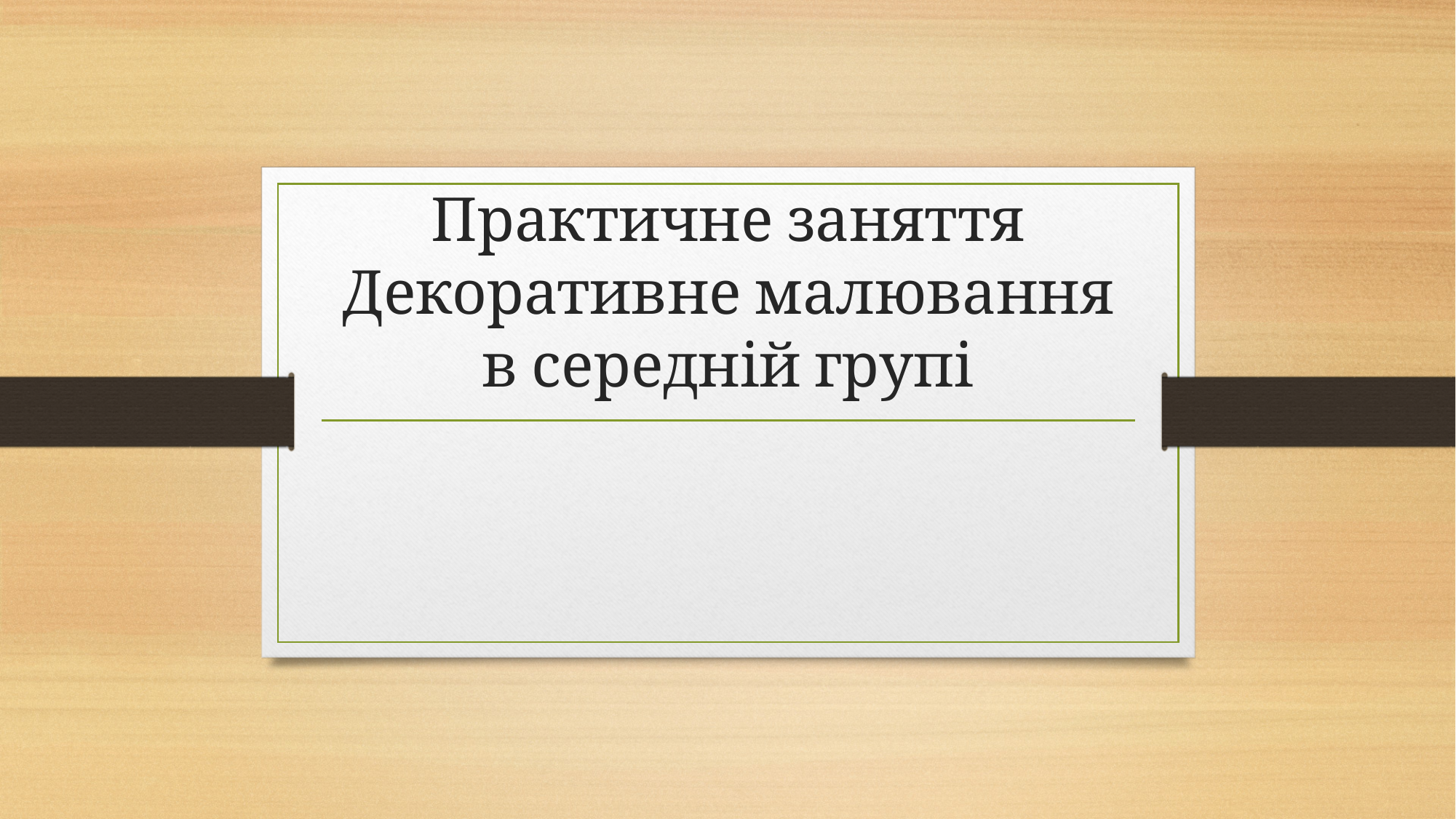

# Практичне заняття Декоративне малювання в середній групі